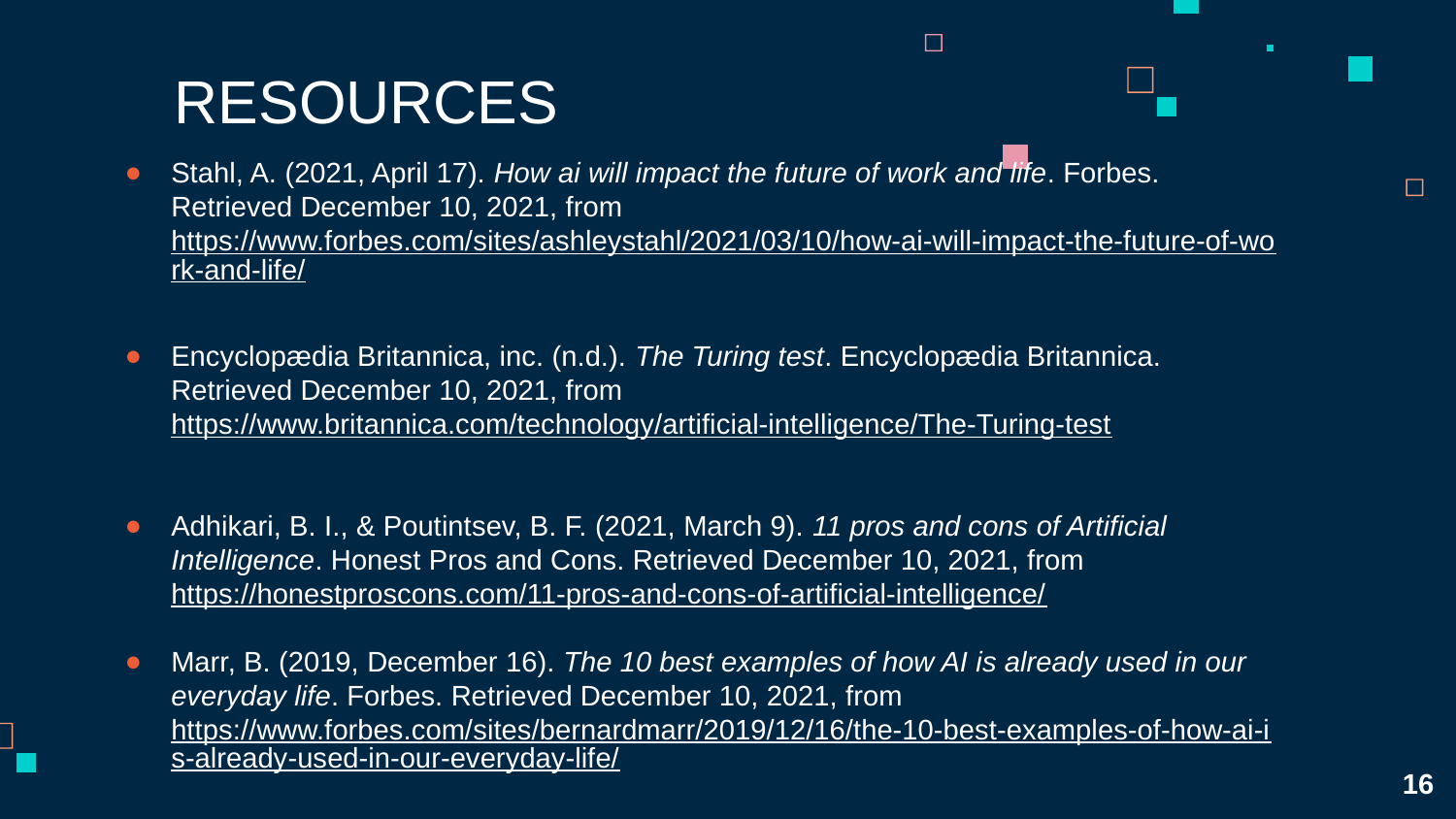

# RESOURCES
Stahl, A. (2021, April 17). How ai will impact the future of work and life. Forbes. Retrieved December 10, 2021, from https://www.forbes.com/sites/ashleystahl/2021/03/10/how-ai-will-impact-the-future-of-work-and-life/

Encyclopædia Britannica, inc. (n.d.). The Turing test. Encyclopædia Britannica. Retrieved December 10, 2021, from https://www.britannica.com/technology/artificial-intelligence/The-Turing-test

Adhikari, B. I., & Poutintsev, B. F. (2021, March 9). 11 pros and cons of Artificial Intelligence. Honest Pros and Cons. Retrieved December 10, 2021, from https://honestproscons.com/11-pros-and-cons-of-artificial-intelligence/

Marr, B. (2019, December 16). The 10 best examples of how AI is already used in our everyday life. Forbes. Retrieved December 10, 2021, from https://www.forbes.com/sites/bernardmarr/2019/12/16/the-10-best-examples-of-how-ai-is-already-used-in-our-everyday-life/

16